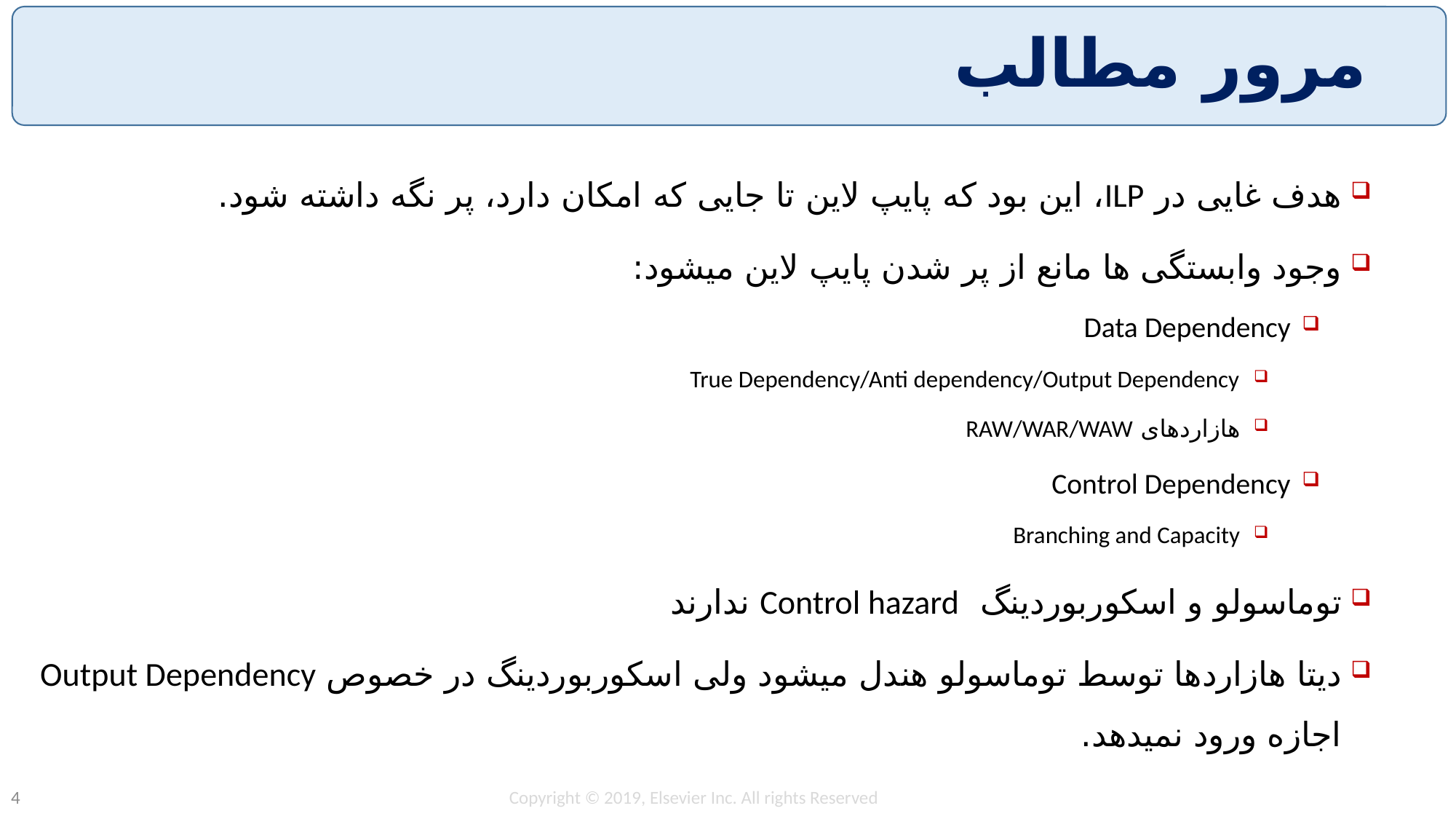

# مرور مطالب
هدف غایی در ILP، این بود که پایپ لاین تا جایی که امکان دارد، پر نگه داشته شود.
وجود وابستگی ها مانع از پر شدن پایپ لاین میشود:
Data Dependency
True Dependency/Anti dependency/Output Dependency
هازاردهای RAW/WAR/WAW
Control Dependency
Branching and Capacity
توماسولو و اسکوربوردینگ  Control hazard ندارند
دیتا هازاردها توسط توماسولو هندل میشود ولی اسکوربوردینگ در خصوص Output Dependency اجازه ورود نمیدهد.

Copyright © 2019, Elsevier Inc. All rights Reserved
4